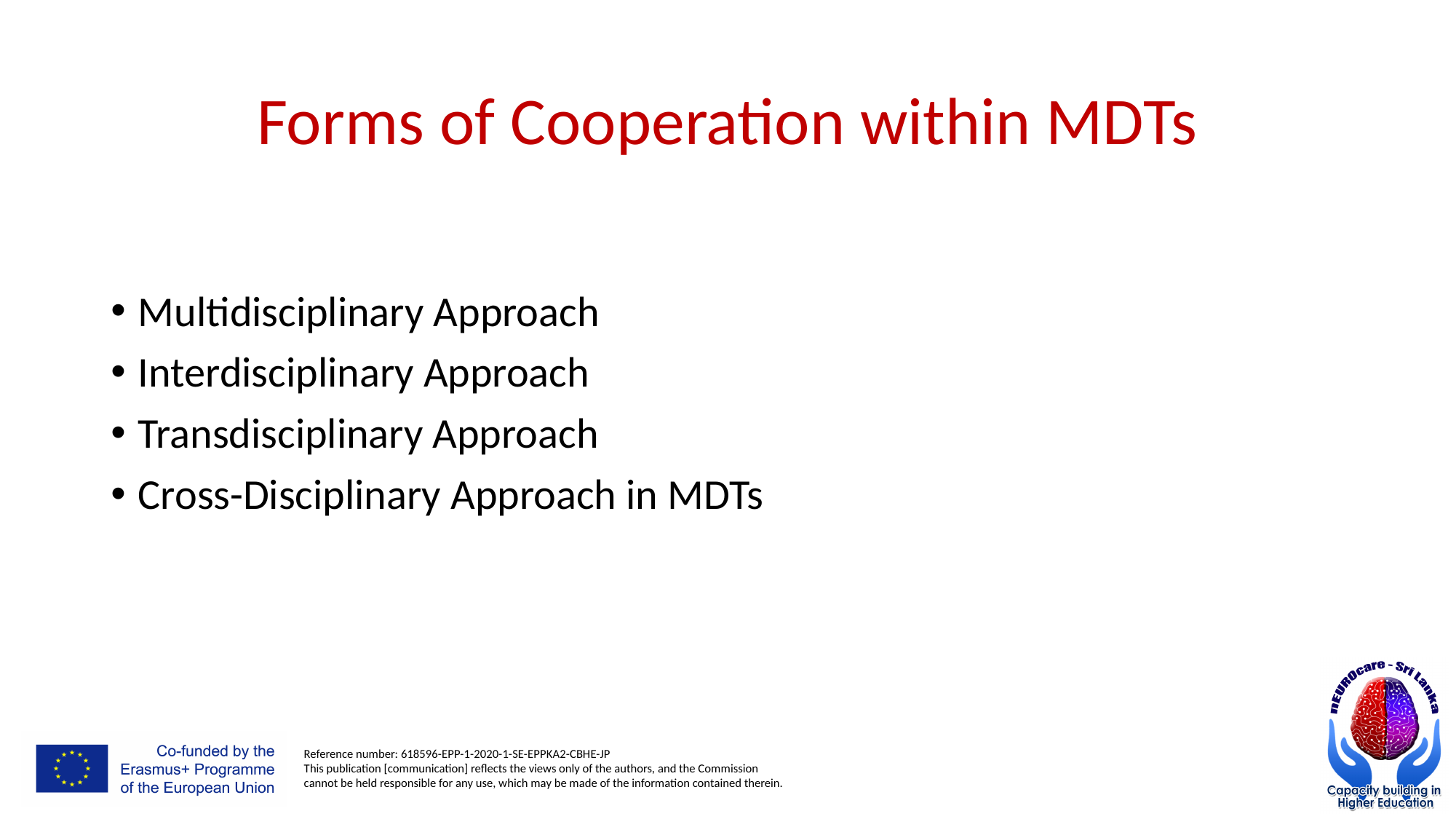

# Forms of Cooperation within MDTs

Multidisciplinary Approach
Interdisciplinary Approach
Transdisciplinary Approach
Cross-Disciplinary Approach in MDTs